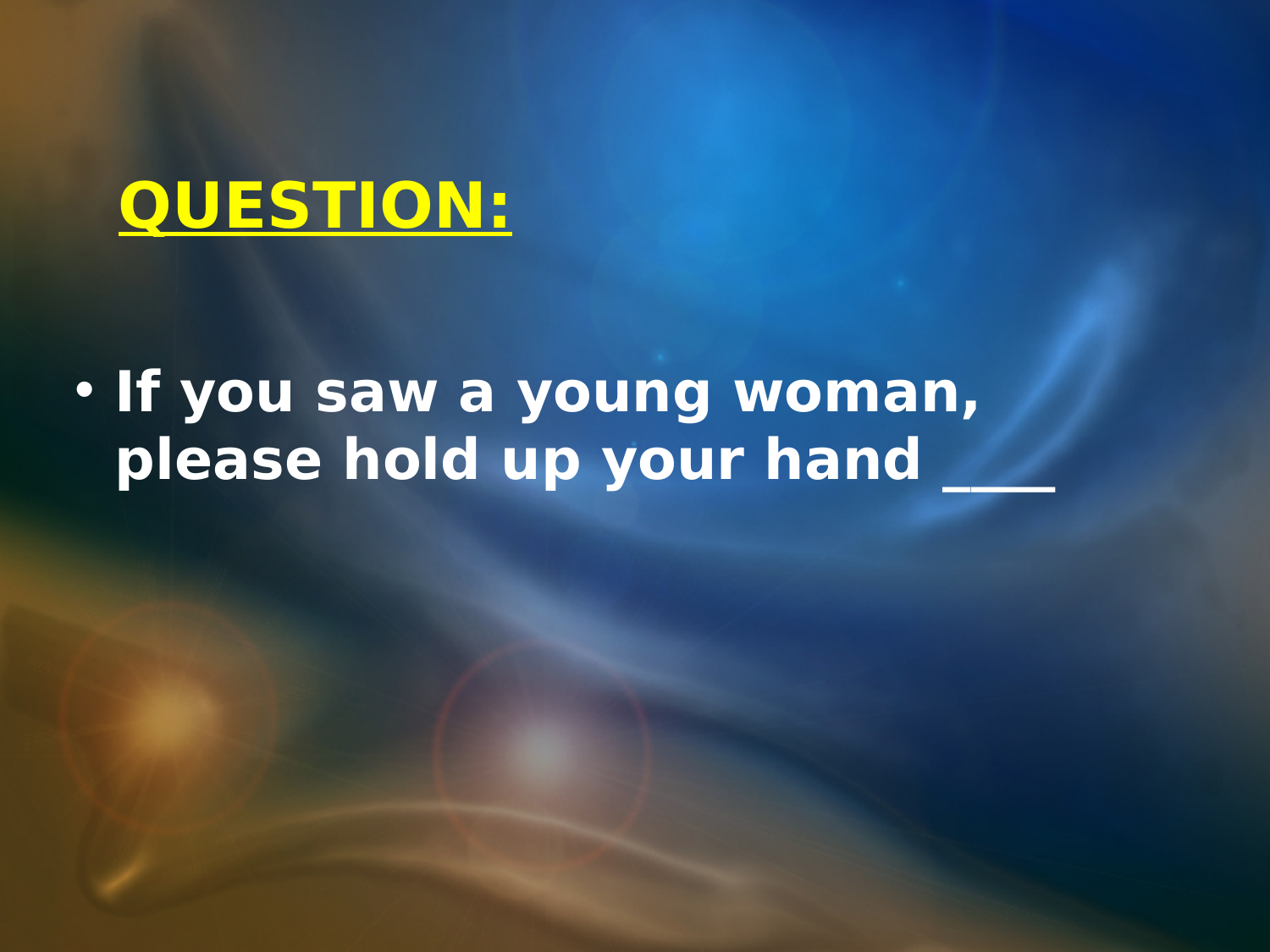

QUESTION:
If you saw a young woman, please hold up your hand ____